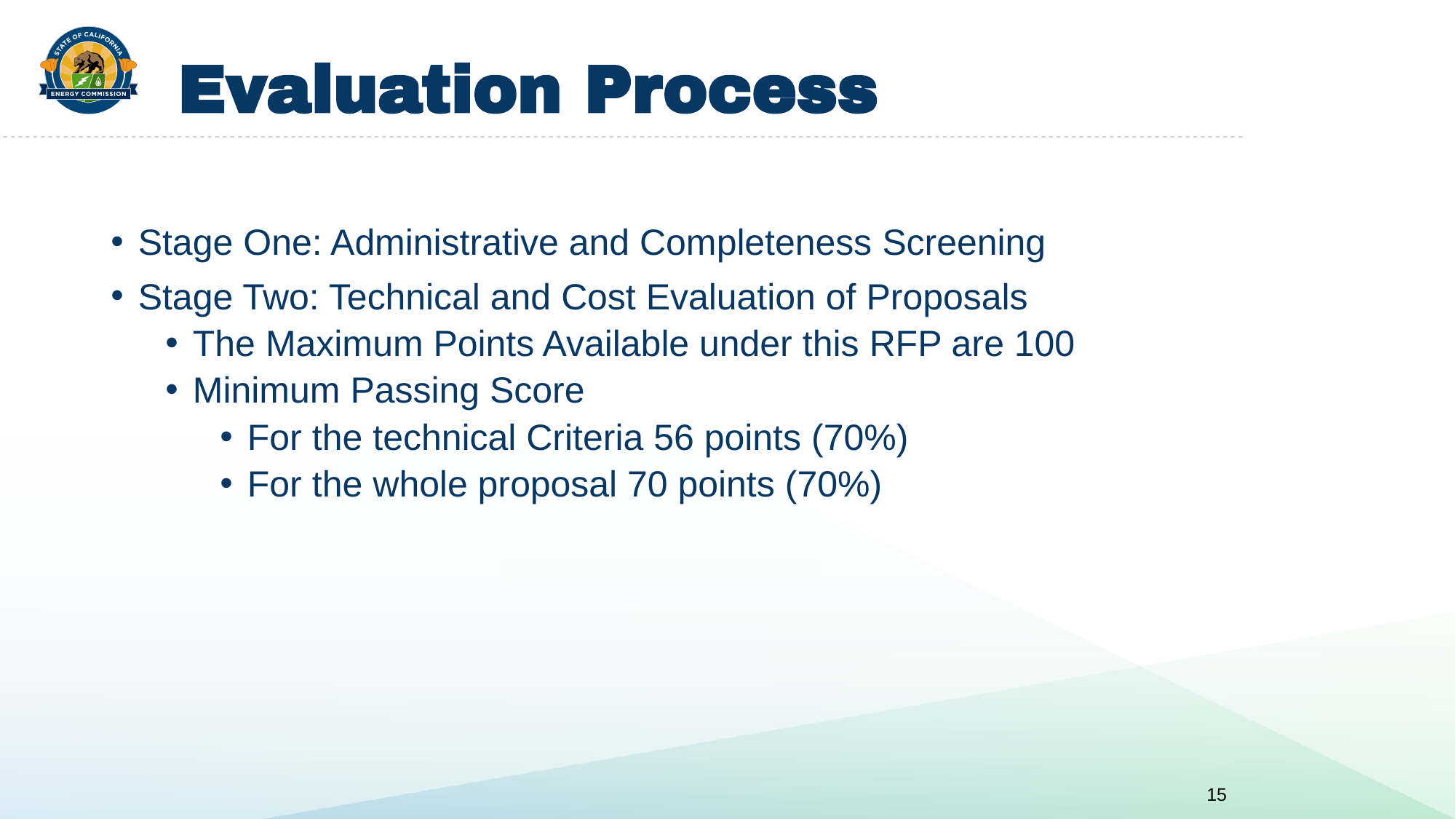

# Evaluation Process
Stage One: Administrative and Completeness Screening
Stage Two: Technical and Cost Evaluation of Proposals
The Maximum Points Available under this RFP are 100​
Minimum Passing Score
For the technical Criteria 56 points (70%)
For the whole proposal 70 points (70%)

15